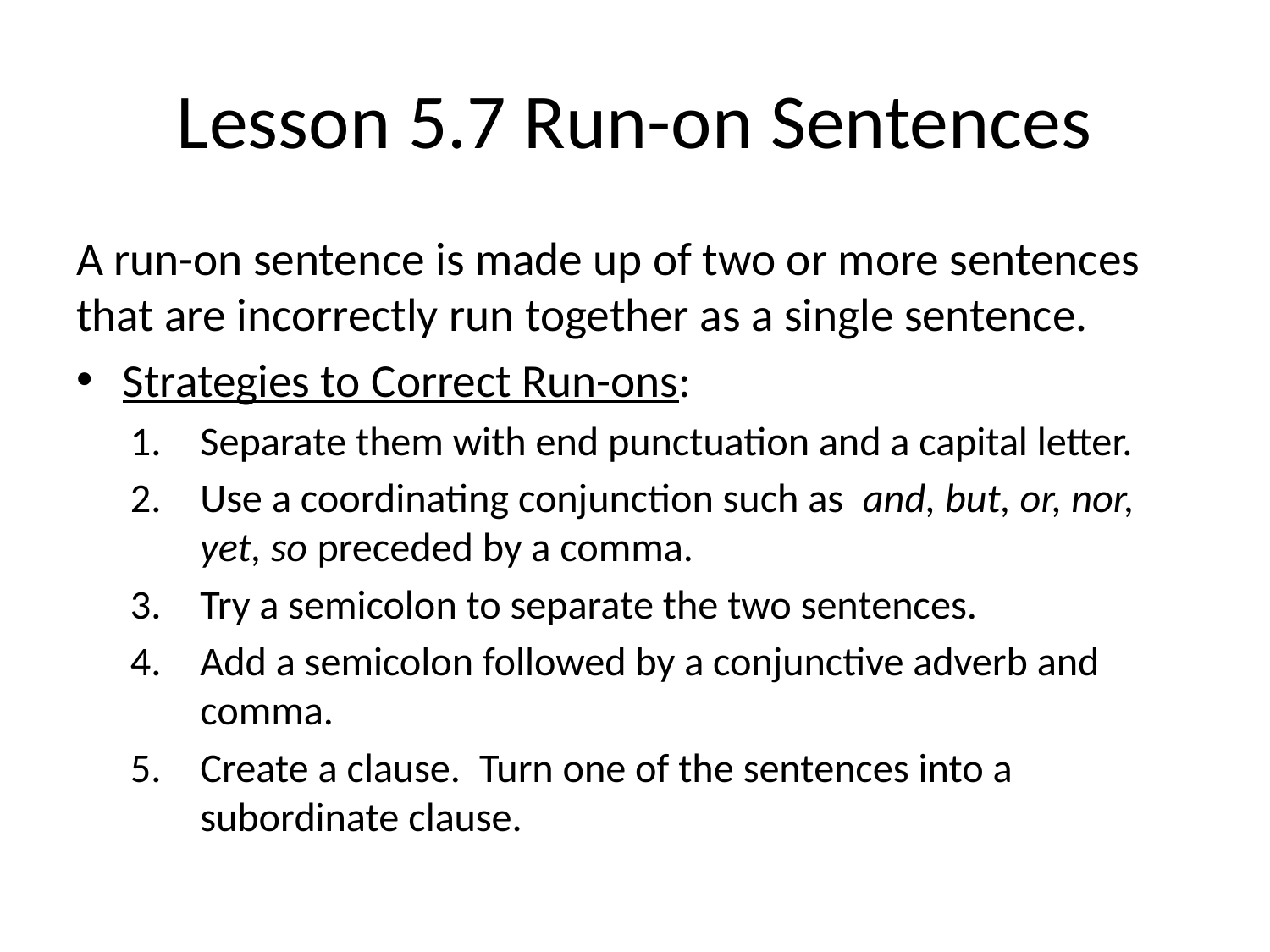

# Lesson 5.7 Run-on Sentences
A run-on sentence is made up of two or more sentences that are incorrectly run together as a single sentence.
Strategies to Correct Run-ons:
Separate them with end punctuation and a capital letter.
Use a coordinating conjunction such as  and, but, or, nor, yet, so preceded by a comma.
Try a semicolon to separate the two sentences.
Add a semicolon followed by a conjunctive adverb and comma.
Create a clause.  Turn one of the sentences into a subordinate clause.